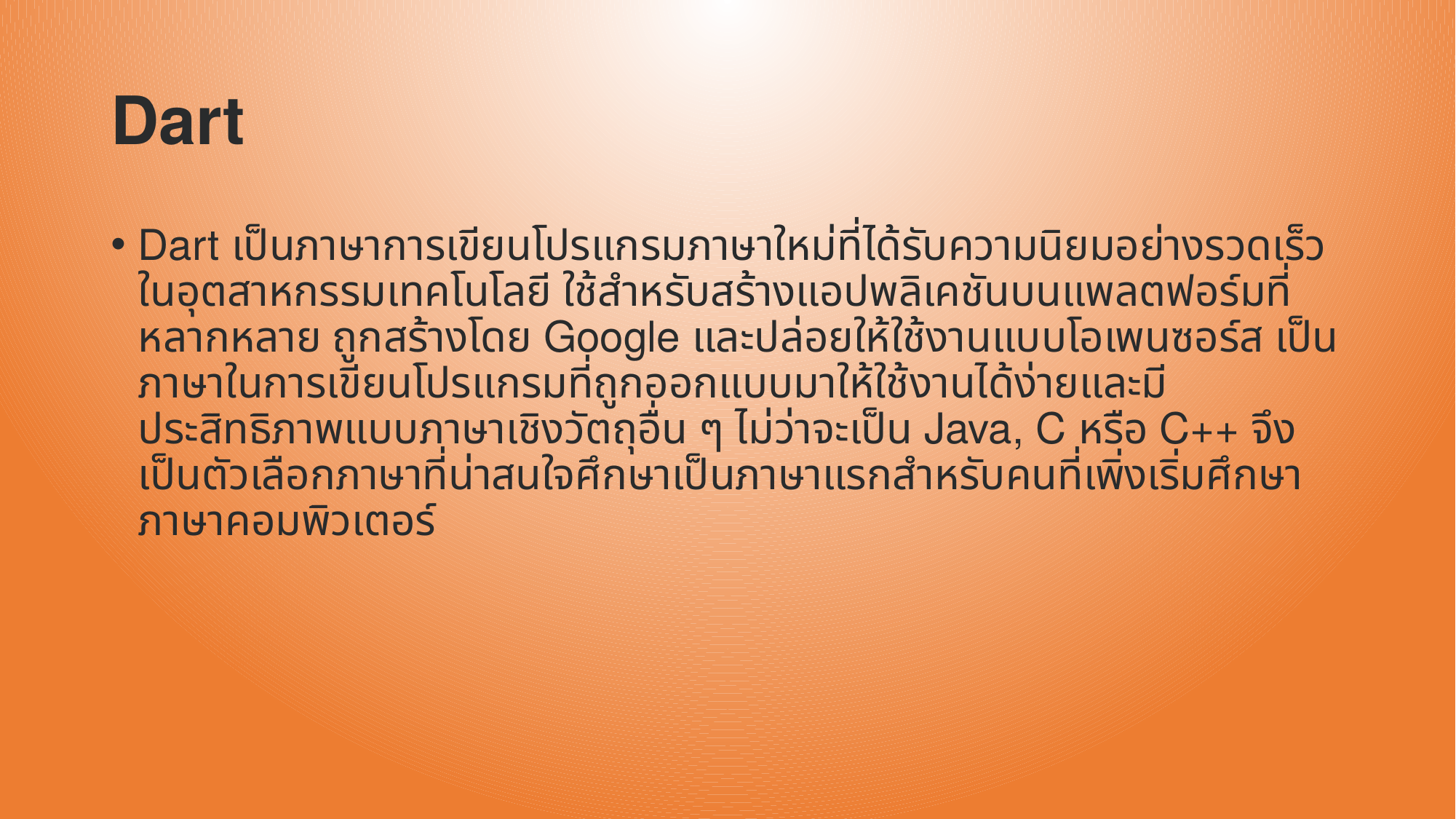

# Dart
Dart เป็นภาษาการเขียนโปรแกรมภาษาใหม่ที่ได้รับความนิยมอย่างรวดเร็วในอุตสาหกรรมเทคโนโลยี ใช้สำหรับสร้างแอปพลิเคชันบนแพลตฟอร์มที่หลากหลาย ถูกสร้างโดย Google และปล่อยให้ใช้งานแบบโอเพนซอร์ส เป็นภาษาในการเขียนโปรแกรมที่ถูกออกแบบมาให้ใช้งานได้ง่ายและมีประสิทธิภาพแบบภาษาเชิงวัตถุอื่น ๆ ไม่ว่าจะเป็น Java, C หรือ C++ จึงเป็นตัวเลือกภาษาที่น่าสนใจศึกษาเป็นภาษาแรกสำหรับคนที่เพิ่งเริ่มศึกษาภาษาคอมพิวเตอร์